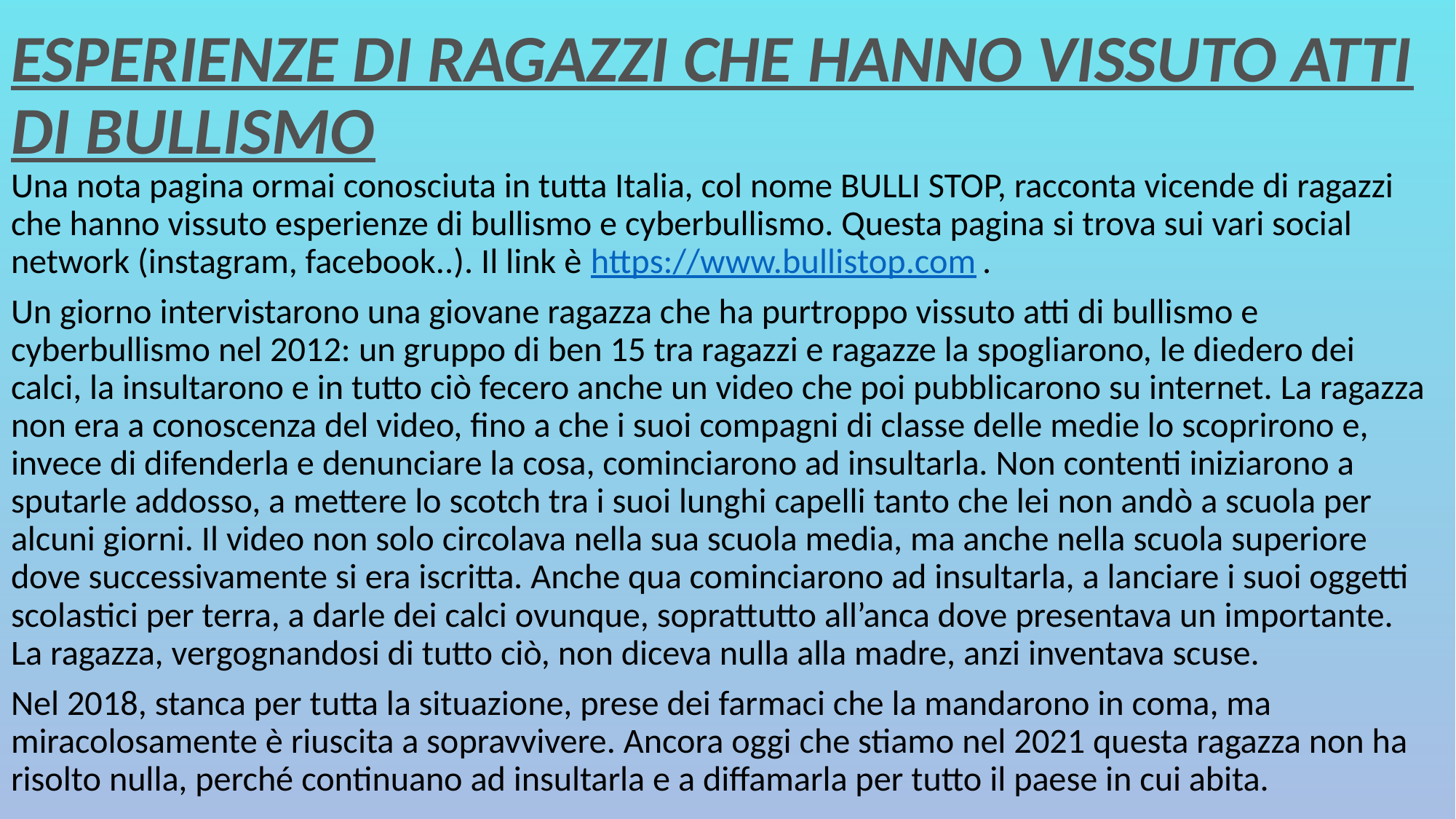

# ESPERIENZE DI RAGAZZI CHE HANNO VISSUTO ATTI DI BULLISMO
Una nota pagina ormai conosciuta in tutta Italia, col nome BULLI STOP, racconta vicende di ragazzi che hanno vissuto esperienze di bullismo e cyberbullismo. Questa pagina si trova sui vari social network (instagram, facebook..). Il link è https://www.bullistop.com .
Un giorno intervistarono una giovane ragazza che ha purtroppo vissuto atti di bullismo e cyberbullismo nel 2012: un gruppo di ben 15 tra ragazzi e ragazze la spogliarono, le diedero dei calci, la insultarono e in tutto ciò fecero anche un video che poi pubblicarono su internet. La ragazza non era a conoscenza del video, fino a che i suoi compagni di classe delle medie lo scoprirono e, invece di difenderla e denunciare la cosa, cominciarono ad insultarla. Non contenti iniziarono a sputarle addosso, a mettere lo scotch tra i suoi lunghi capelli tanto che lei non andò a scuola per alcuni giorni. Il video non solo circolava nella sua scuola media, ma anche nella scuola superiore dove successivamente si era iscritta. Anche qua cominciarono ad insultarla, a lanciare i suoi oggetti scolastici per terra, a darle dei calci ovunque, soprattutto all’anca dove presentava un importante. La ragazza, vergognandosi di tutto ciò, non diceva nulla alla madre, anzi inventava scuse.
Nel 2018, stanca per tutta la situazione, prese dei farmaci che la mandarono in coma, ma  miracolosamente è riuscita a sopravvivere. Ancora oggi che stiamo nel 2021 questa ragazza non ha risolto nulla, perché continuano ad insultarla e a diffamarla per tutto il paese in cui abita.